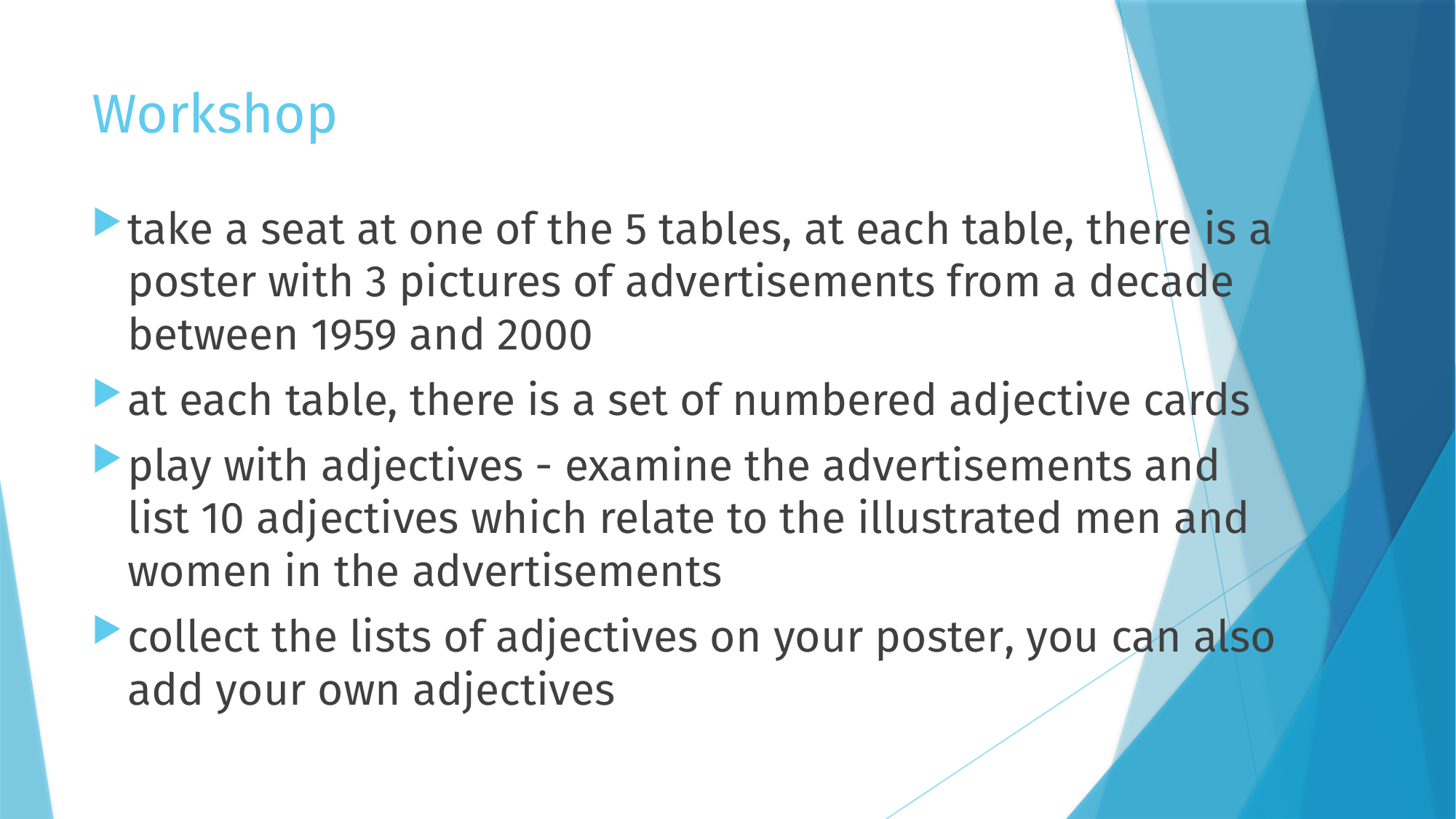

# Workshop
take a seat at one of the 5 tables, at each table, there is a poster with 3 pictures of advertisements from a decade between 1959 and 2000
at each table, there is a set of numbered adjective cards
play with adjectives - examine the advertisements and list 10 adjectives which relate to the illustrated men and women in the advertisements
collect the lists of adjectives on your poster, you can also add your own adjectives